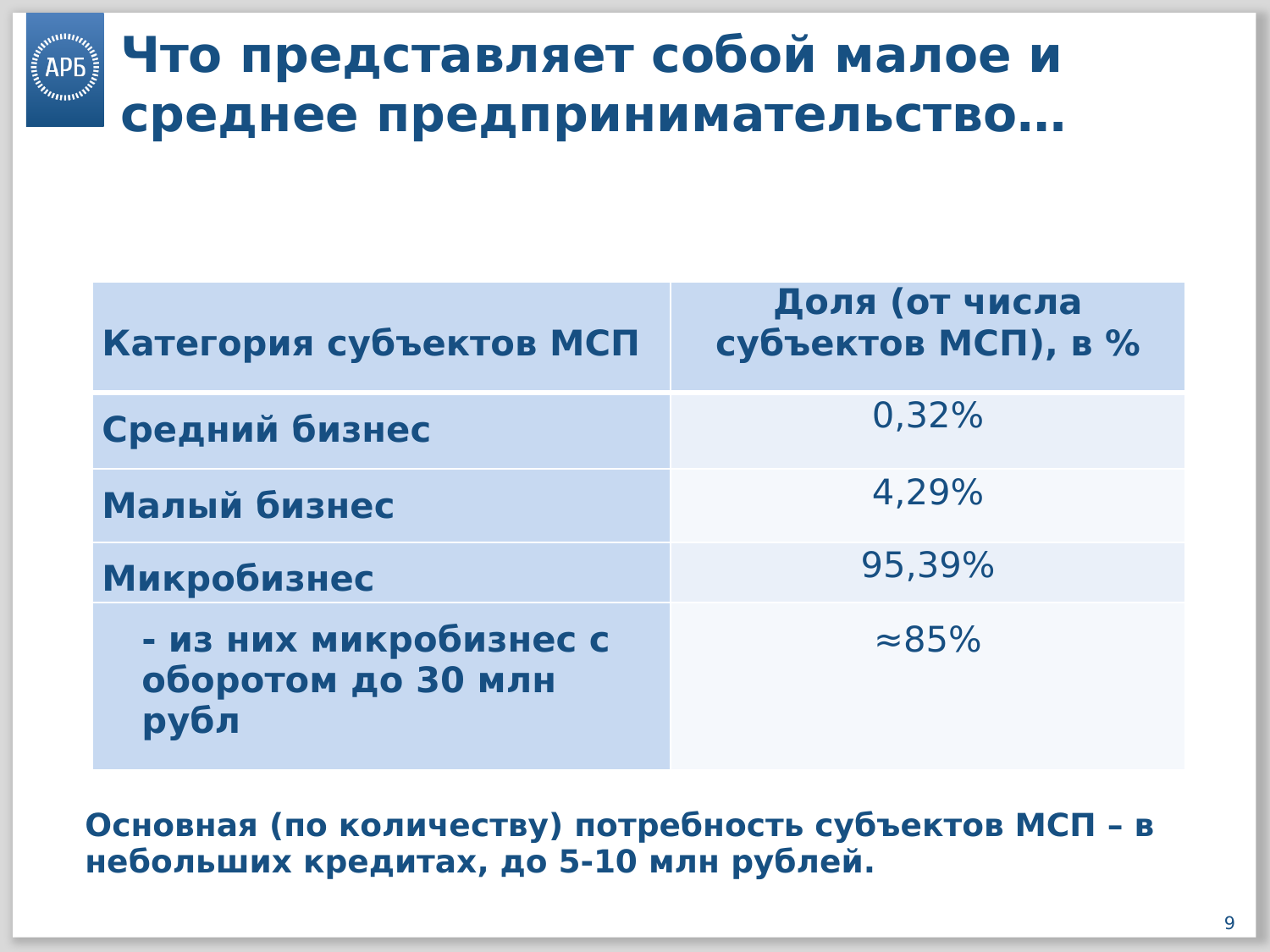

# Что представляет собой малое и среднее предпринимательство…
| Категория субъектов МСП | Доля (от числа субъектов МСП), в % |
| --- | --- |
| Средний бизнес | 0,32% |
| Малый бизнес | 4,29% |
| Микробизнес | 95,39% |
| - из них микробизнес с оборотом до 30 млн рубл | ≈85% |

Основная (по количеству) потребность субъектов МСП – в небольших кредитах, до 5-10 млн рублей.
9